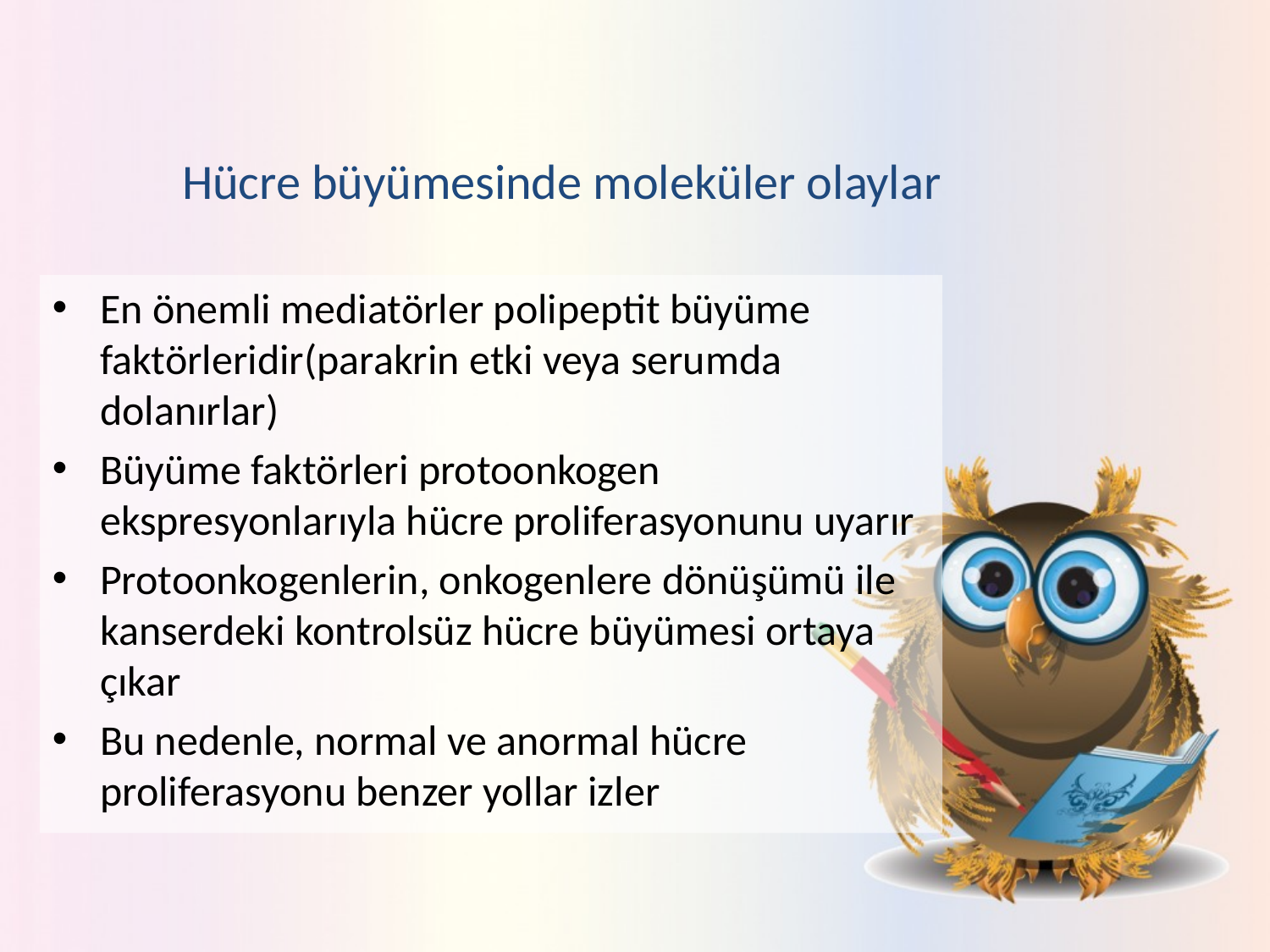

# Hücre büyümesinde moleküler olaylar
En önemli mediatörler polipeptit büyüme faktörleridir(parakrin etki veya serumda dolanırlar)
Büyüme faktörleri protoonkogen ekspresyonlarıyla hücre proliferasyonunu uyarır
Protoonkogenlerin, onkogenlere dönüşümü ile kanserdeki kontrolsüz hücre büyümesi ortaya çıkar
Bu nedenle, normal ve anormal hücre proliferasyonu benzer yollar izler